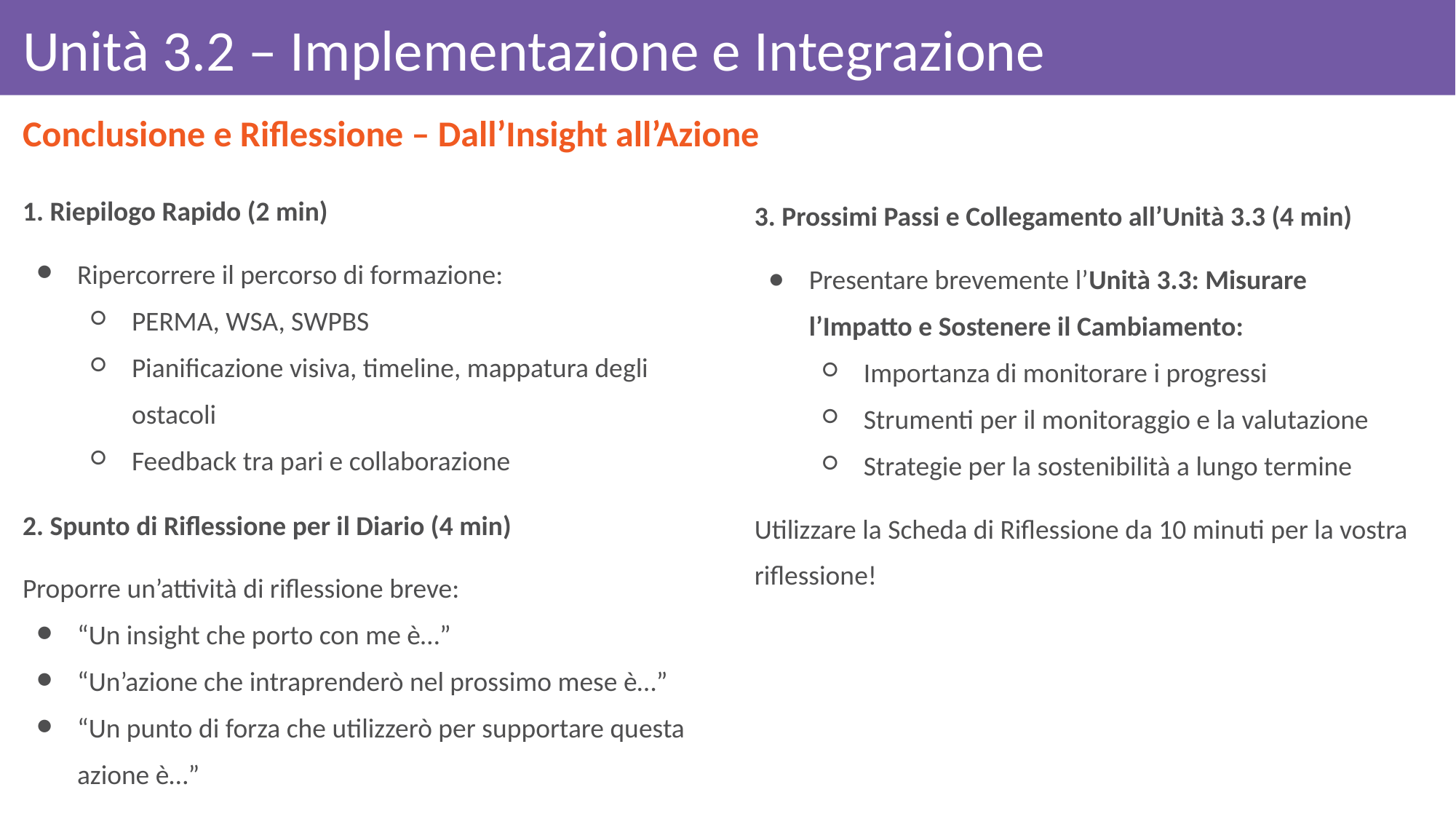

# Unità 3.2 – Implementazione e Integrazione
Conclusione e Riflessione – Dall’Insight all’Azione
3. Prossimi Passi e Collegamento all’Unità 3.3 (4 min)
Presentare brevemente l’Unità 3.3: Misurare l’Impatto e Sostenere il Cambiamento:
Importanza di monitorare i progressi
Strumenti per il monitoraggio e la valutazione
Strategie per la sostenibilità a lungo termine
Utilizzare la Scheda di Riflessione da 10 minuti per la vostra riflessione!

1. Riepilogo Rapido (2 min)
Ripercorrere il percorso di formazione:
PERMA, WSA, SWPBS
Pianificazione visiva, timeline, mappatura degli ostacoli
Feedback tra pari e collaborazione
2. Spunto di Riflessione per il Diario (4 min)
Proporre un’attività di riflessione breve:
“Un insight che porto con me è…”
“Un’azione che intraprenderò nel prossimo mese è…”
“Un punto di forza che utilizzerò per supportare questa azione è…”